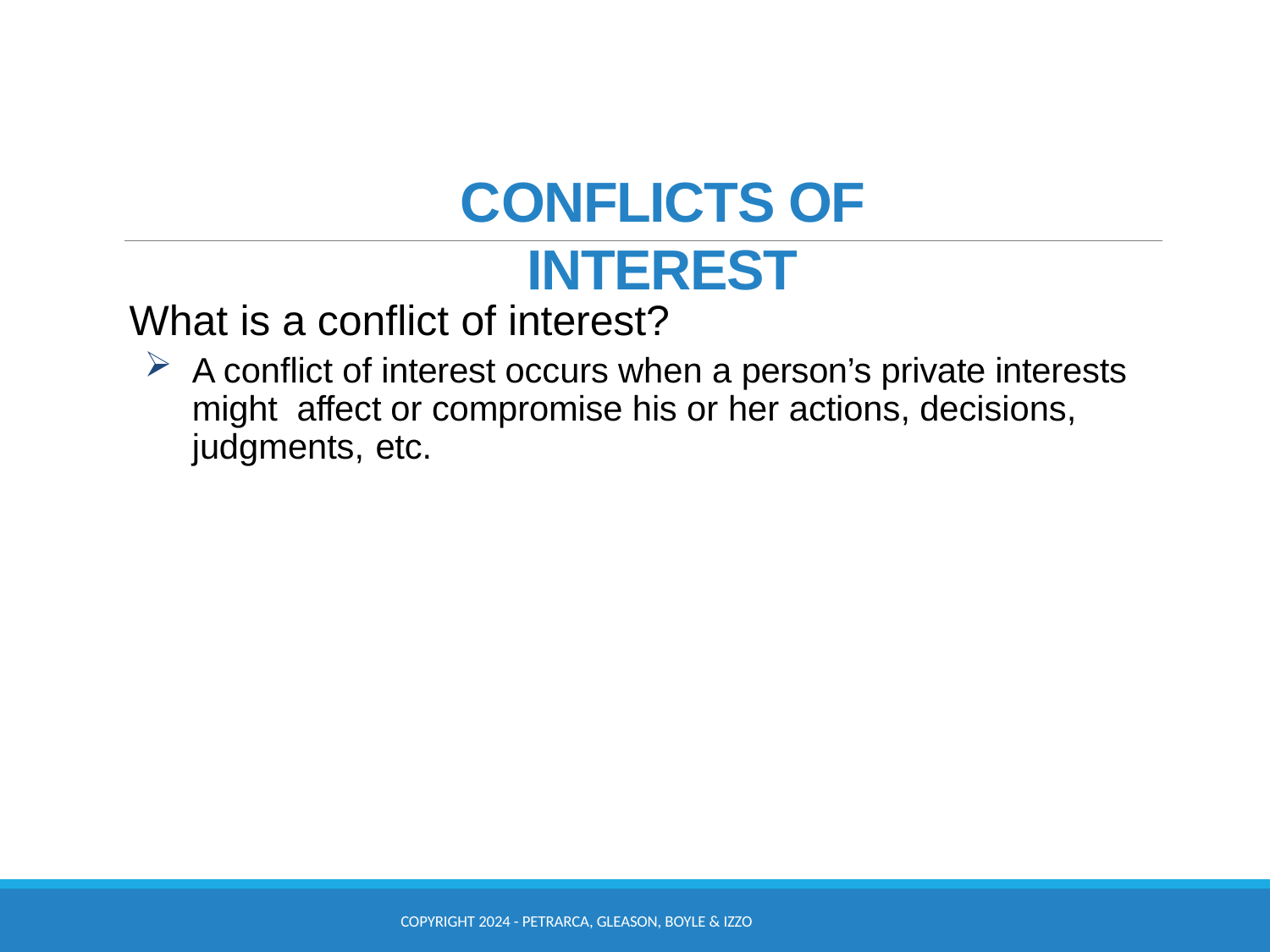

# CONFLICTS OF INTEREST

What is a conflict of interest?
A conflict of interest occurs when a person’s private interests might  affect or compromise his or her actions, decisions, judgments, etc.

COPYRIGHT 2024 - PETRARCA, GLEASON, BOYLE & IZZO